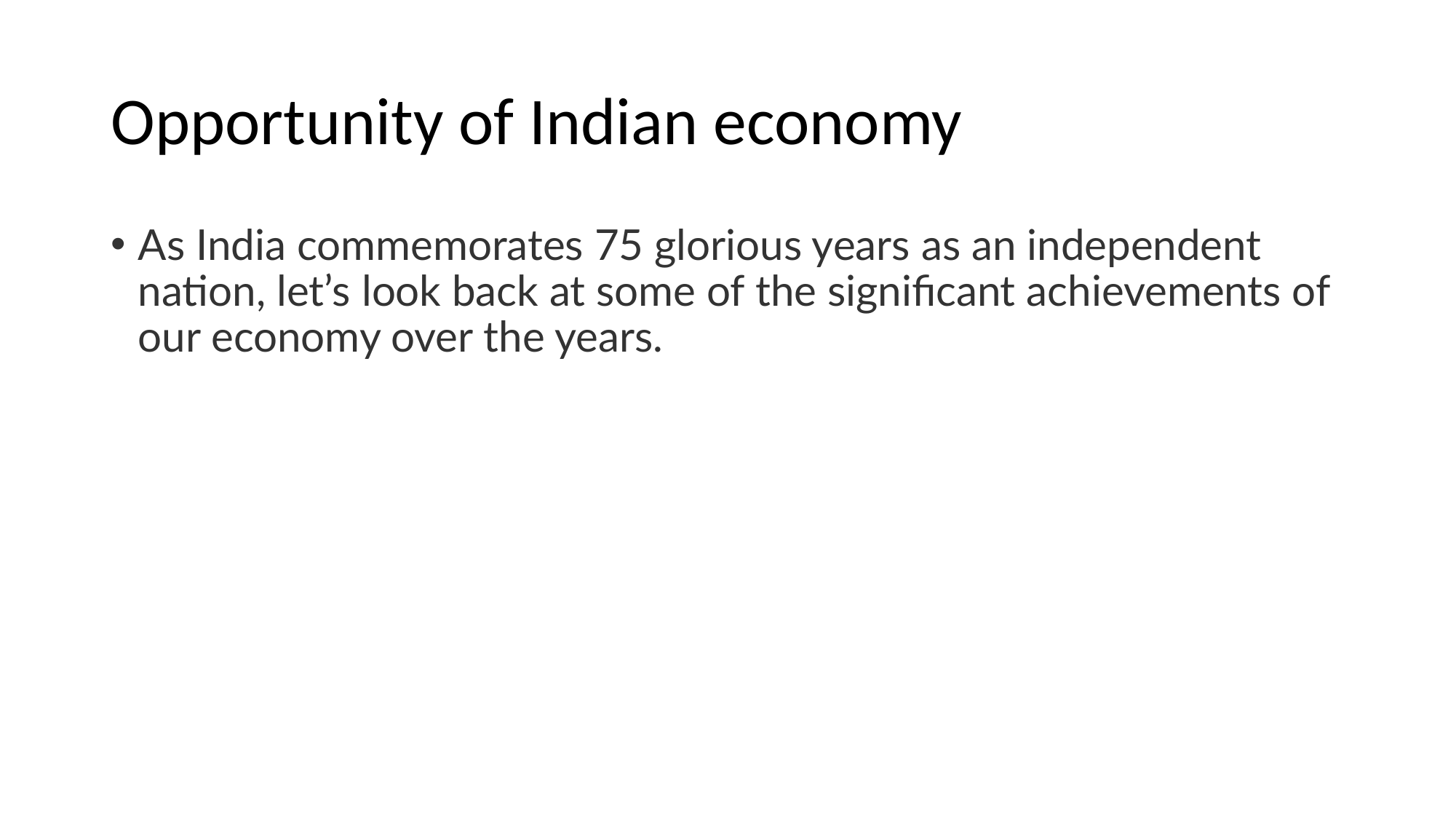

# Opportunity of Indian economy
As India commemorates 75 glorious years as an independent nation, let’s look back at some of the significant achievements of our economy over the years.